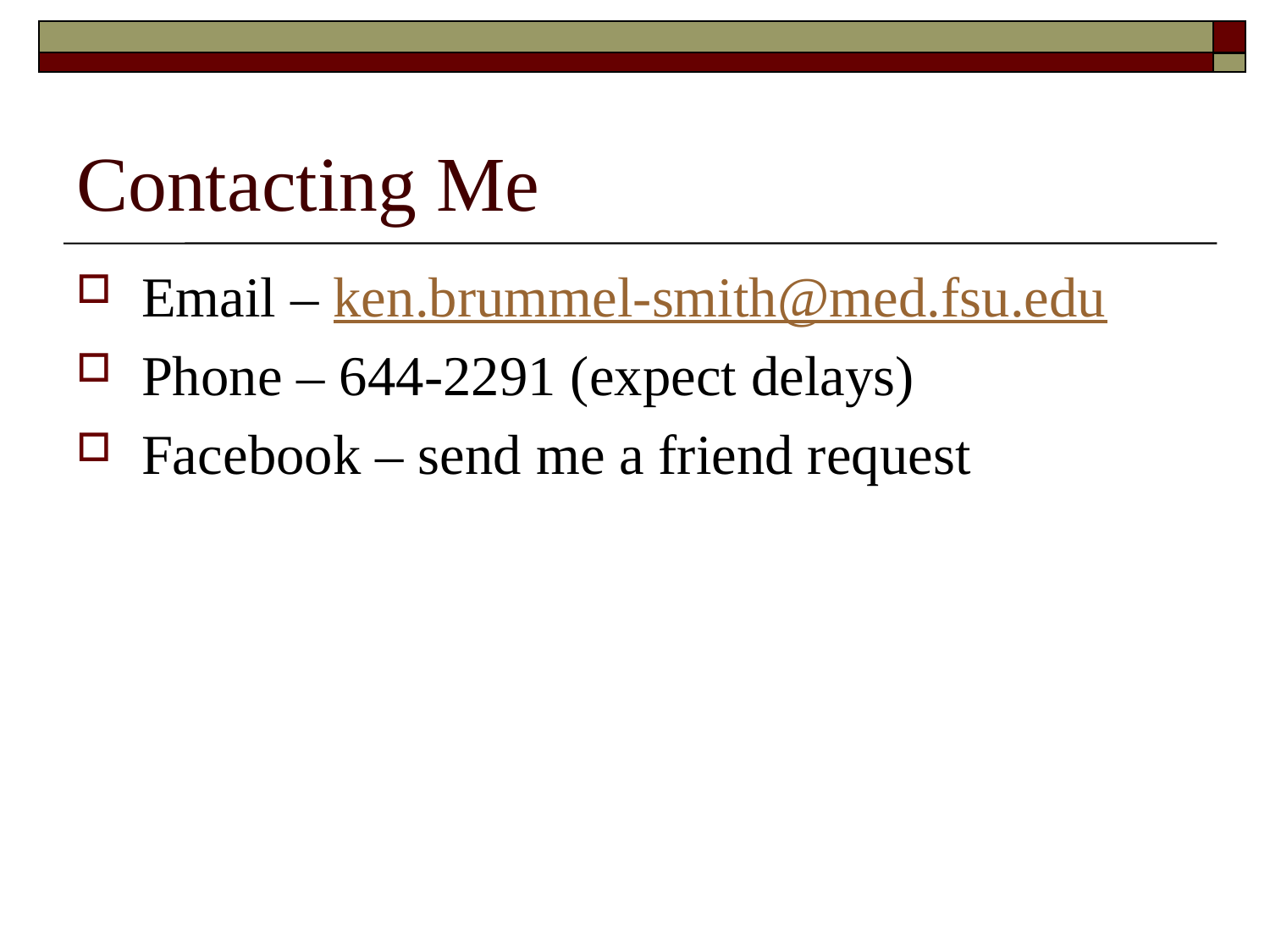

# Contacting Me
Email – ken.brummel-smith@med.fsu.edu
Phone – 644-2291 (expect delays)
Facebook – send me a friend request